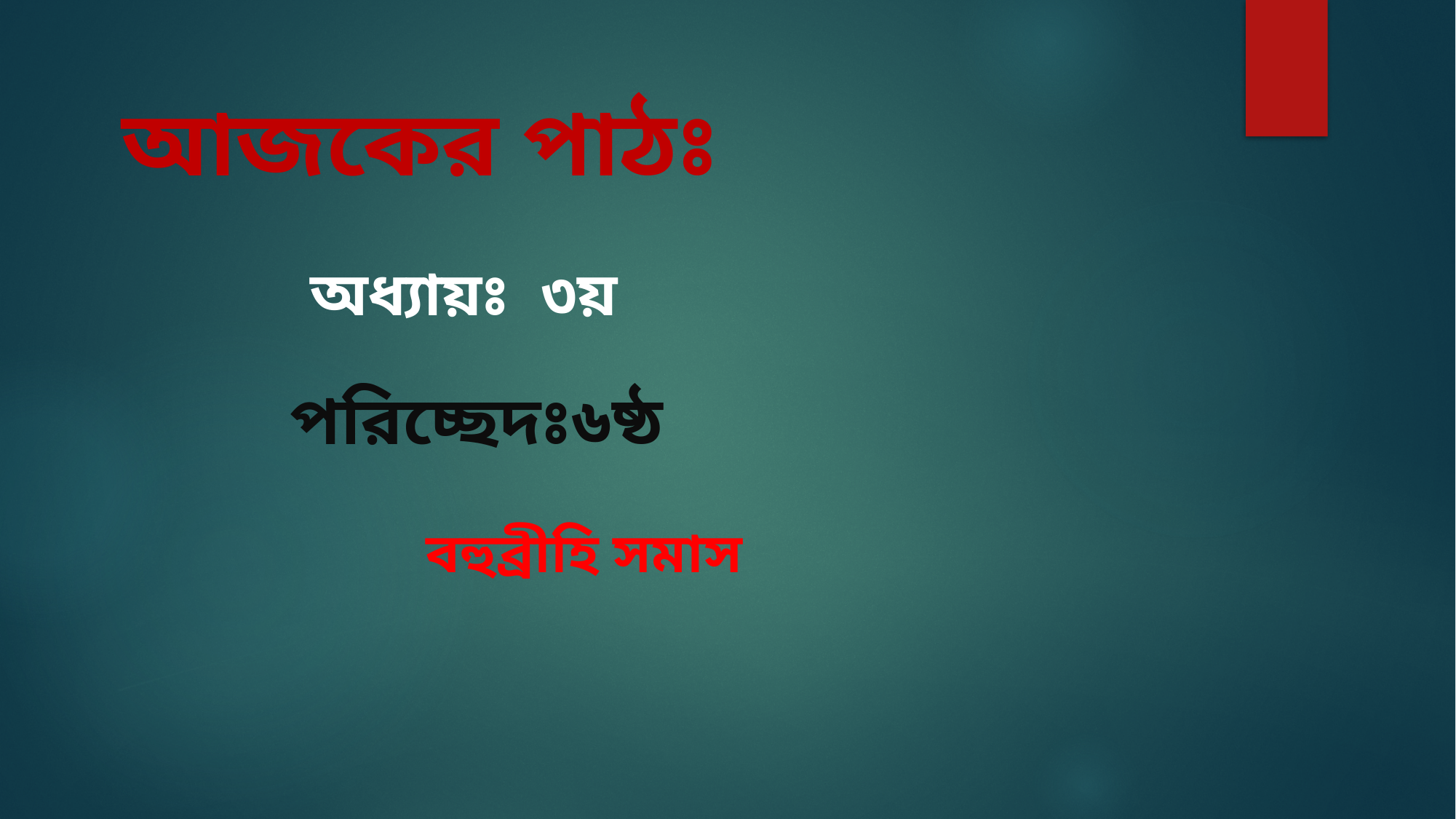

আজকের পাঠঃ
অধ্যায়ঃ  ৩য়
পরিচ্ছেদঃ৬ষ্ঠ
বহুব্রীহি সমাস